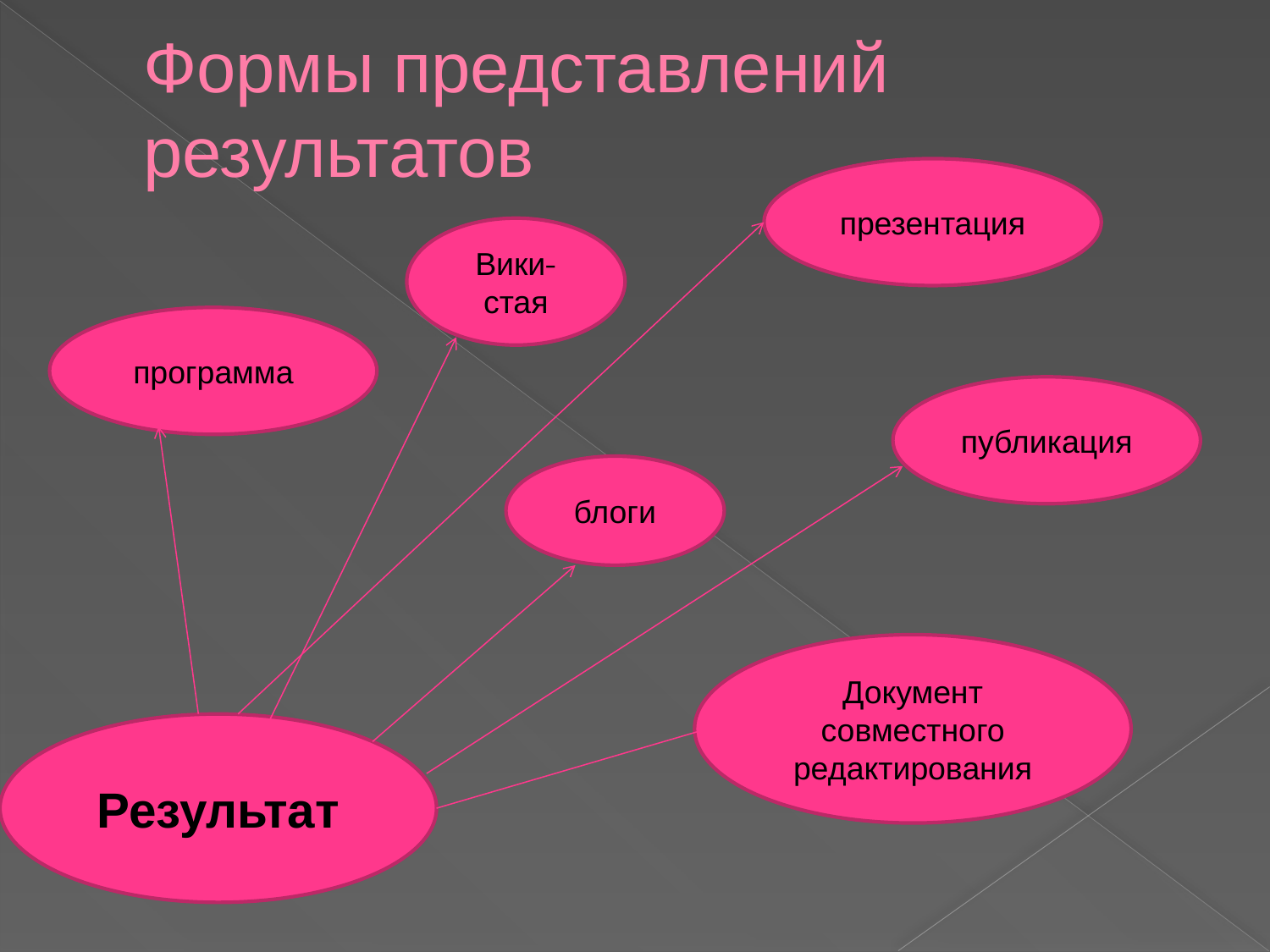

# Формы представлений результатов
презентация
Вики-стая
программа
публикация
блоги
Документ совместного редактирования
Результат